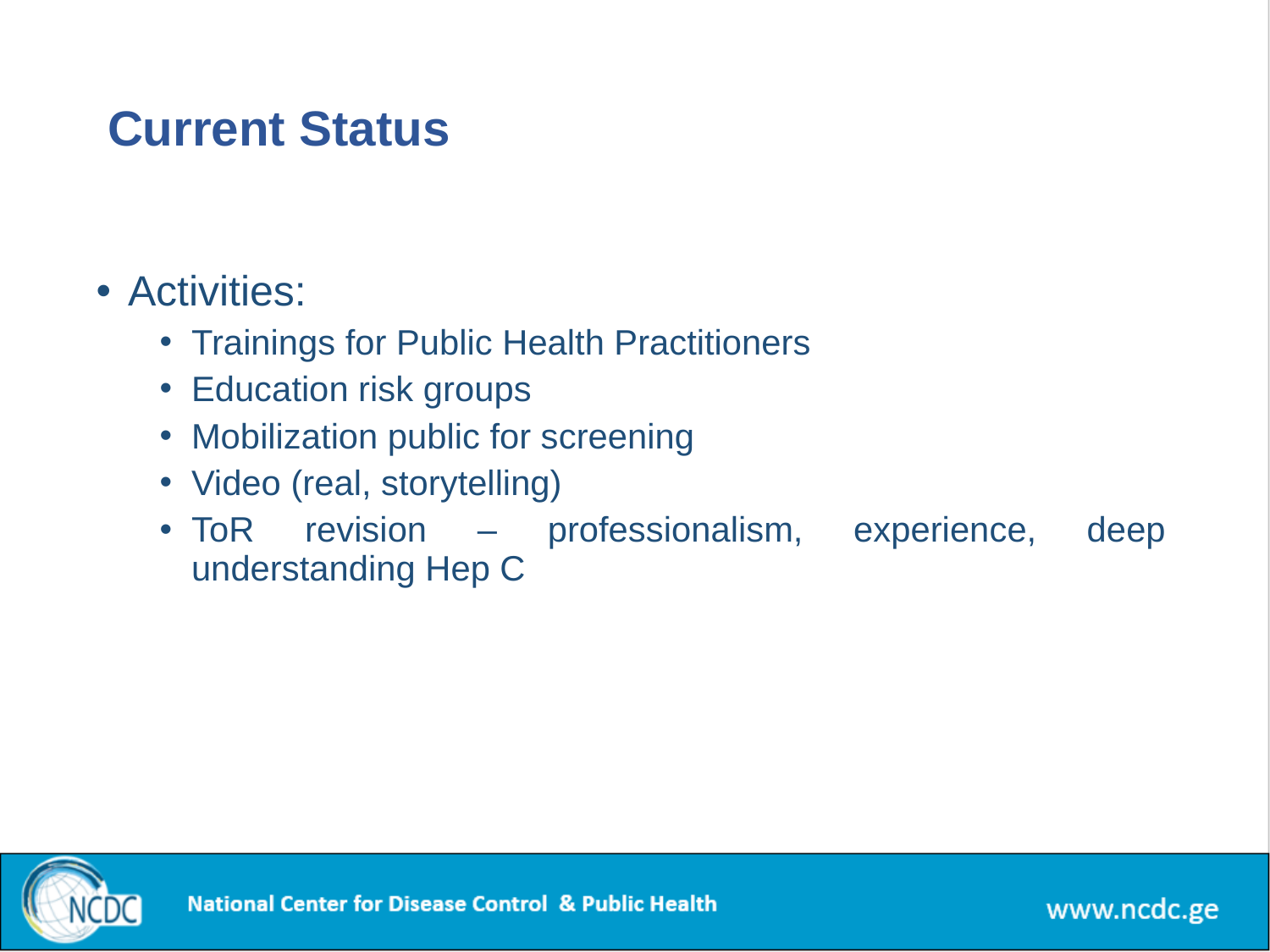

# Current Status
Activities:
Trainings for Public Health Practitioners
Education risk groups
Mobilization public for screening
Video (real, storytelling)
ToR revision – professionalism, experience, deep understanding Hep C